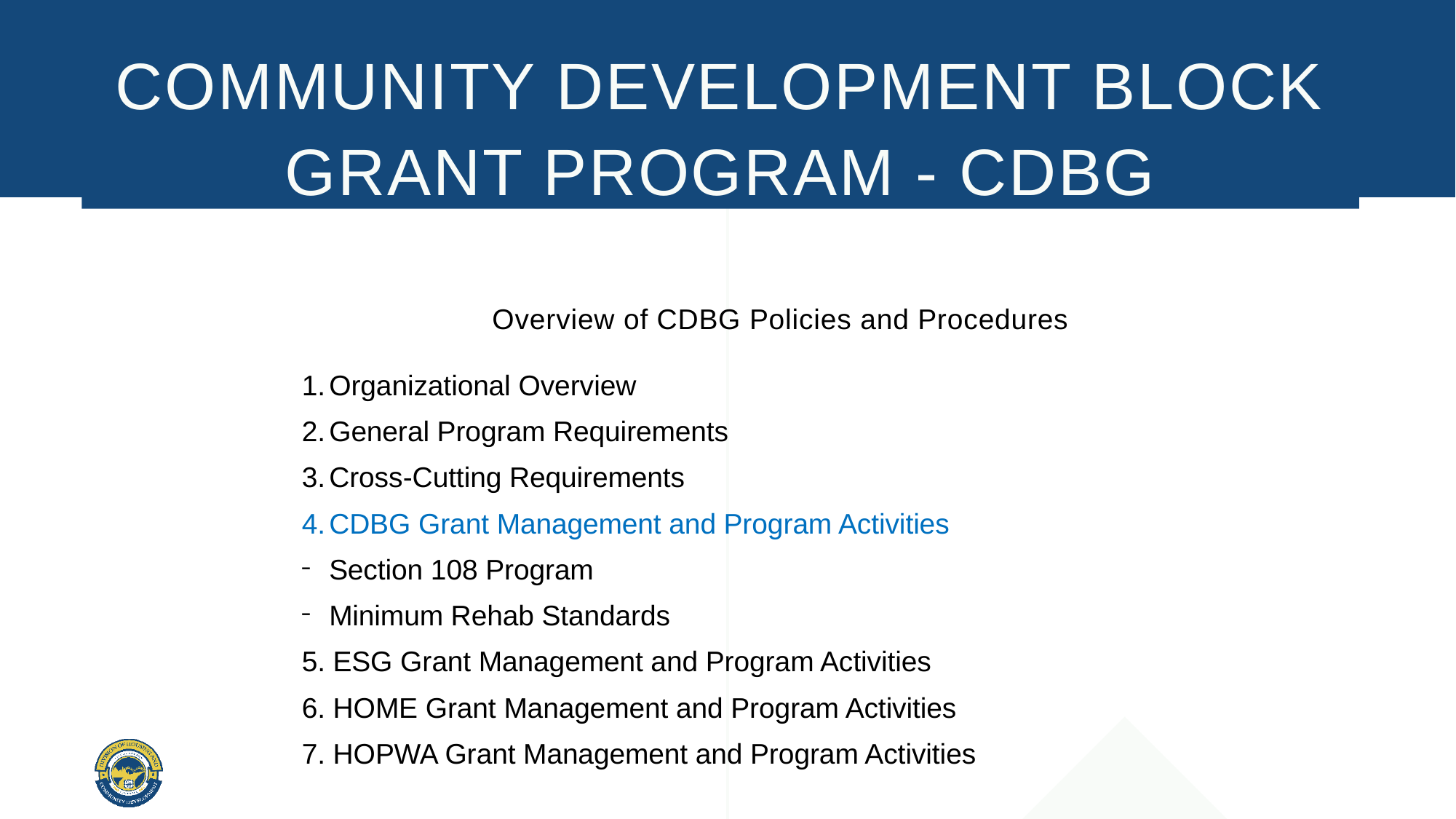

COMMUNITY DEVELOPMENT BLOCK GRANT PROGRAM - CDBG

Overview of CDBG Policies and Procedures
Organizational Overview
General Program Requirements
Cross-Cutting Requirements
CDBG Grant Management and Program Activities
Section 108 Program
Minimum Rehab Standards
5. ESG Grant Management and Program Activities
6. HOME Grant Management and Program Activities
7. HOPWA Grant Management and Program Activities